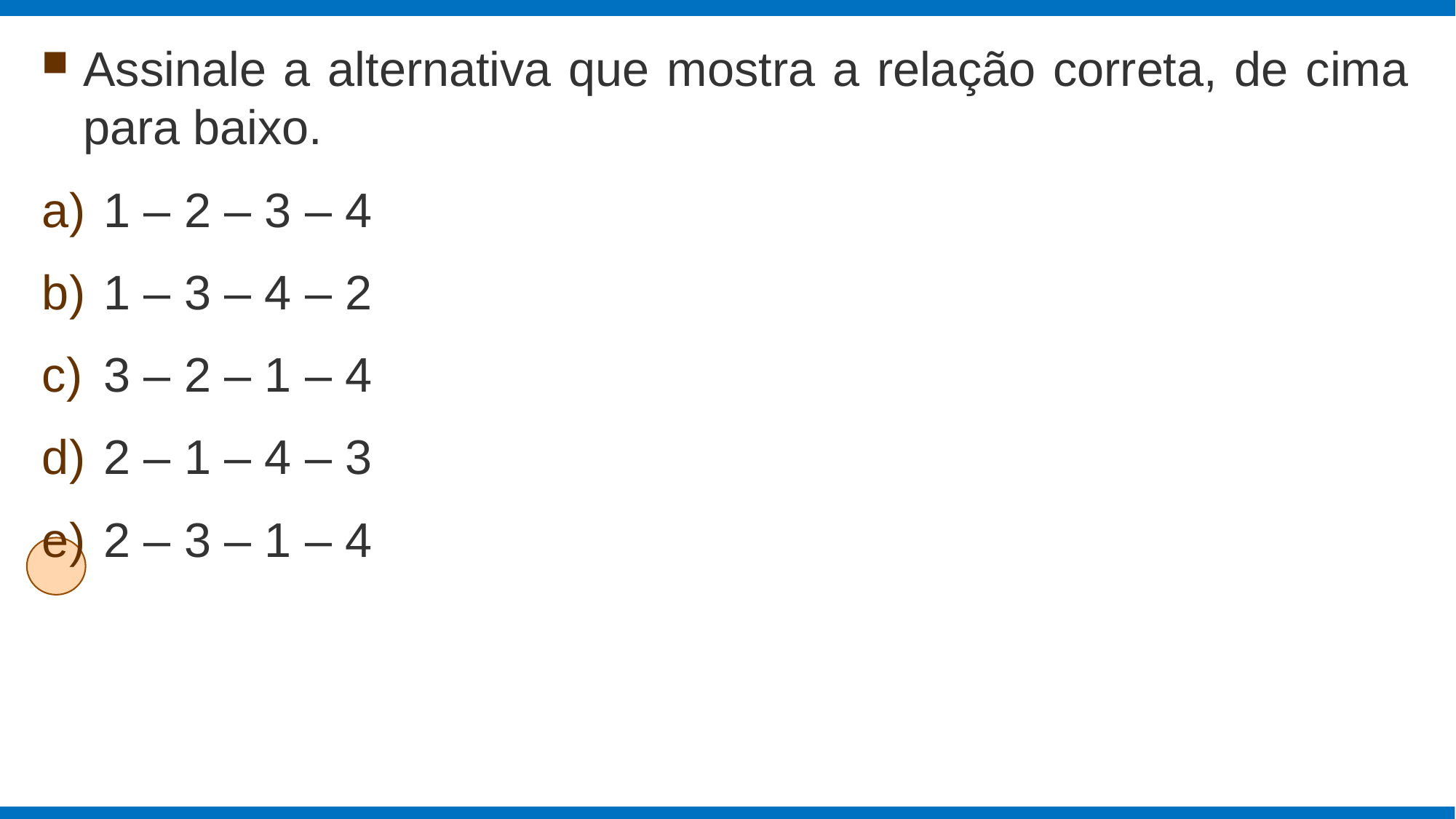

Assinale a alternativa que mostra a relação correta, de cima para baixo.
1 – 2 – 3 – 4
1 – 3 – 4 – 2
3 – 2 – 1 – 4
2 – 1 – 4 – 3
2 – 3 – 1 – 4